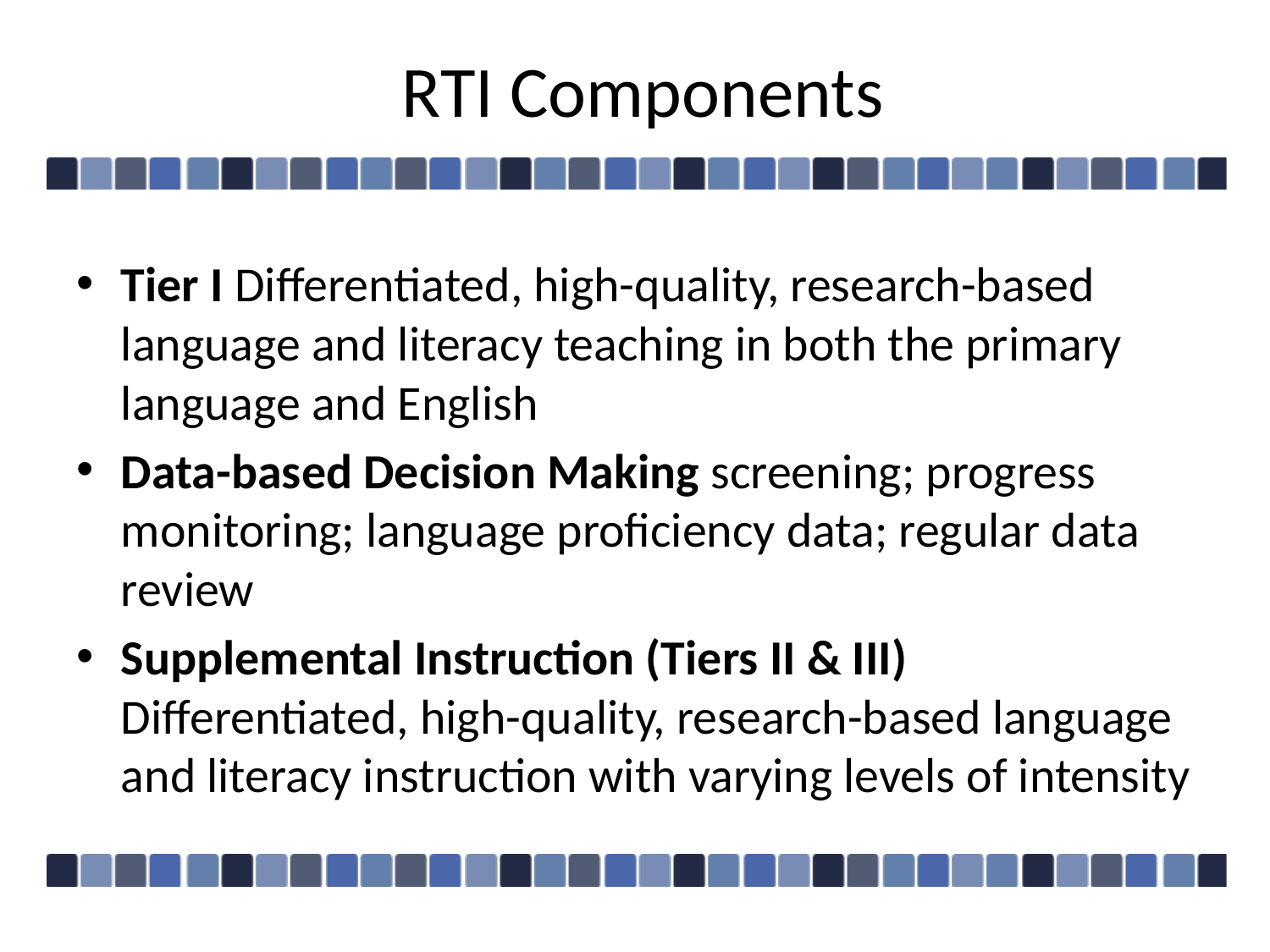

# RTI Components
Tier I Differentiated, high-quality, research-based language and literacy teaching in both the primary language and English
Data-based Decision Making screening; progress monitoring; language proficiency data; regular data review
Supplemental Instruction (Tiers II & III) Differentiated, high-quality, research-based language and literacy instruction with varying levels of intensity